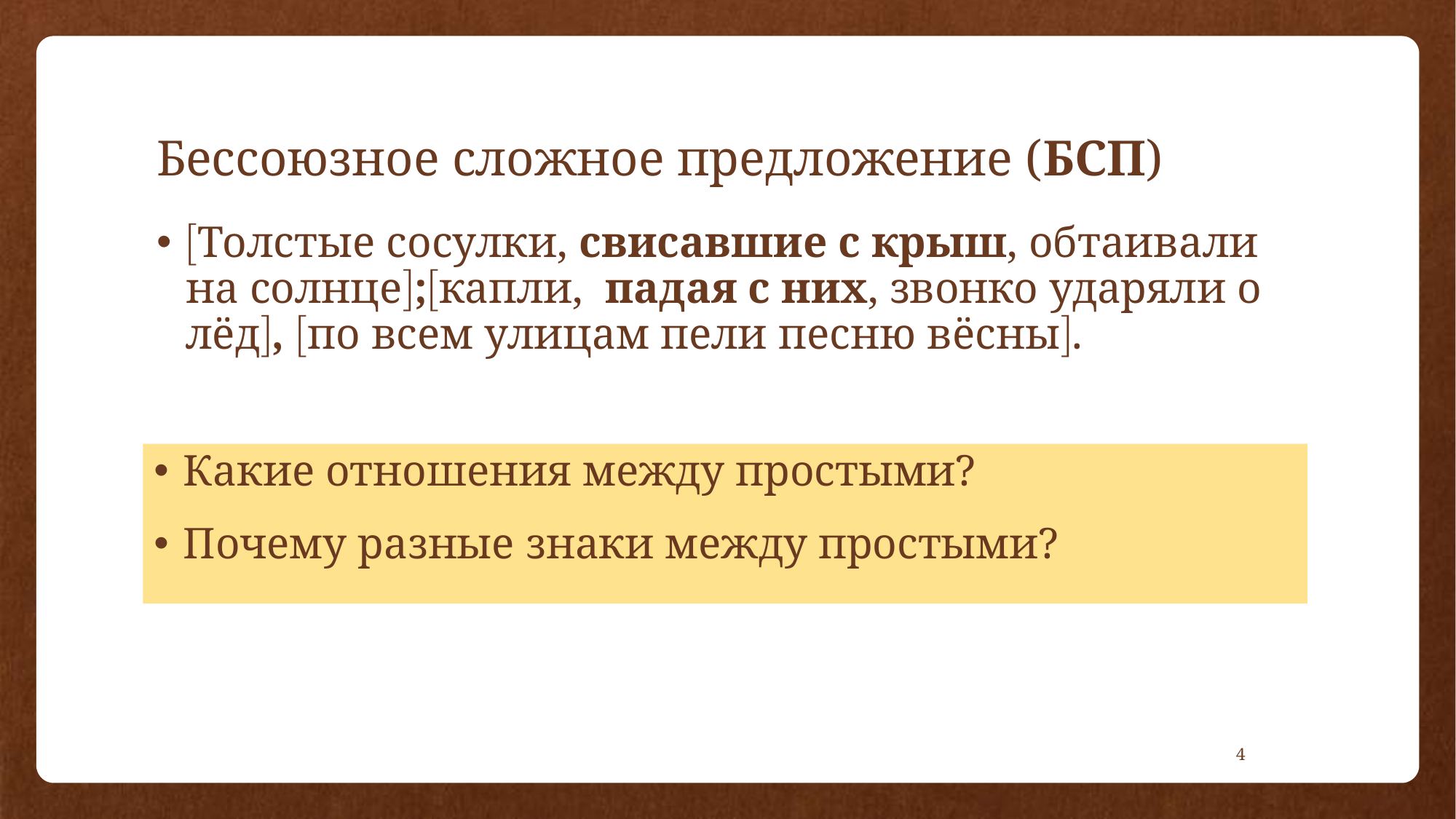

# Бессоюзное сложное предложение (БСП)
[Толстые сосулки, свисавшие с крыш, обтаивали на солнце];[капли,  падая с них, звонко ударяли о лёд], [по всем улицам пели песню вёсны].

Какие отношения между простыми?
Почему разные знаки между простыми?

4